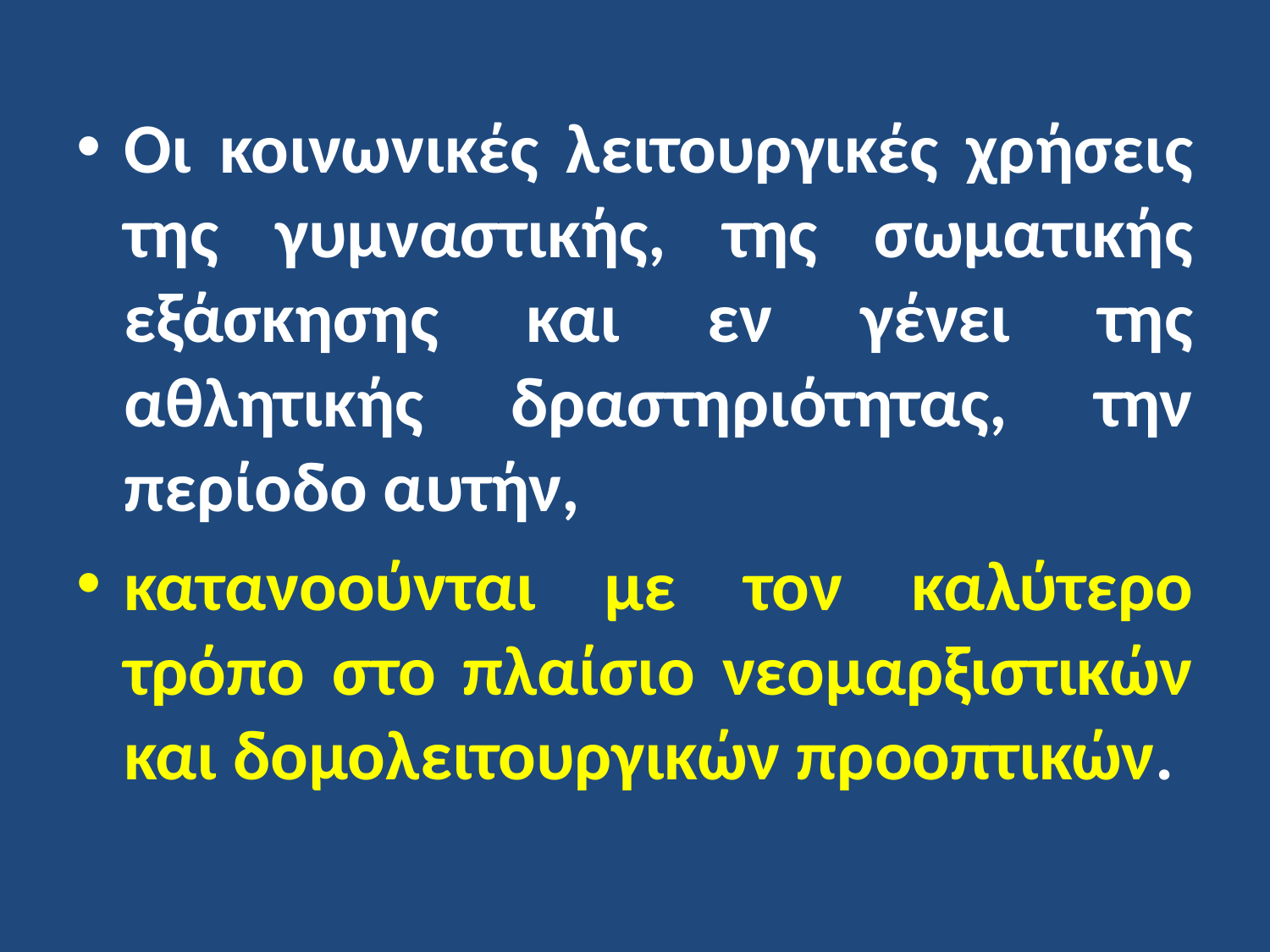

Οι κοινωνικές λειτουργικές χρήσεις της γυμναστικής, της σωματικής εξάσκησης και εν γένει της αθλητικής δραστηριότητας, την περίοδο αυτήν,
κατανοούνται με τον καλύτερο τρόπο στο πλαίσιο νεομαρξιστικών και δομολειτουργικών προοπτικών.